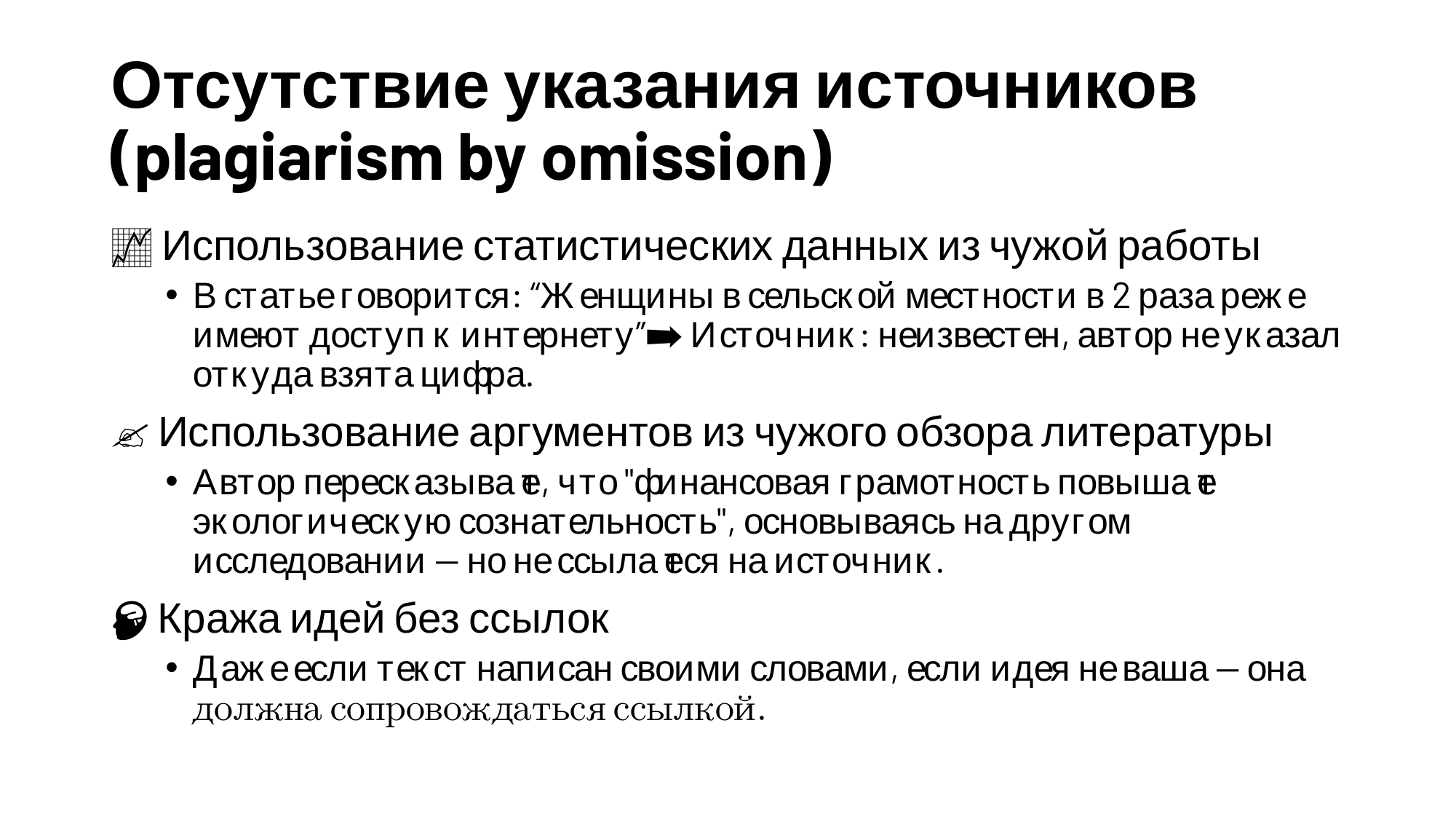

# Отсутствие указания источников (plagiarism by omission)
📈 Использование статистических данных из чужой работы
В статье говорится: “Женщины в сельской местности в 2 раза реже имеют доступ к интернету”➡ Источник: неизвестен, автор не указал откуда взята цифра.
✍️ Использование аргументов из чужого обзора литературы
Автор пересказывает, что "финансовая грамотность повышает экологическую сознательность", основываясь на другом исследовании — но не ссылается на источник.
🧠 Кража идей без ссылок
Даже если текст написан своими словами, если идея не ваша — она должна сопровождаться ссылкой.